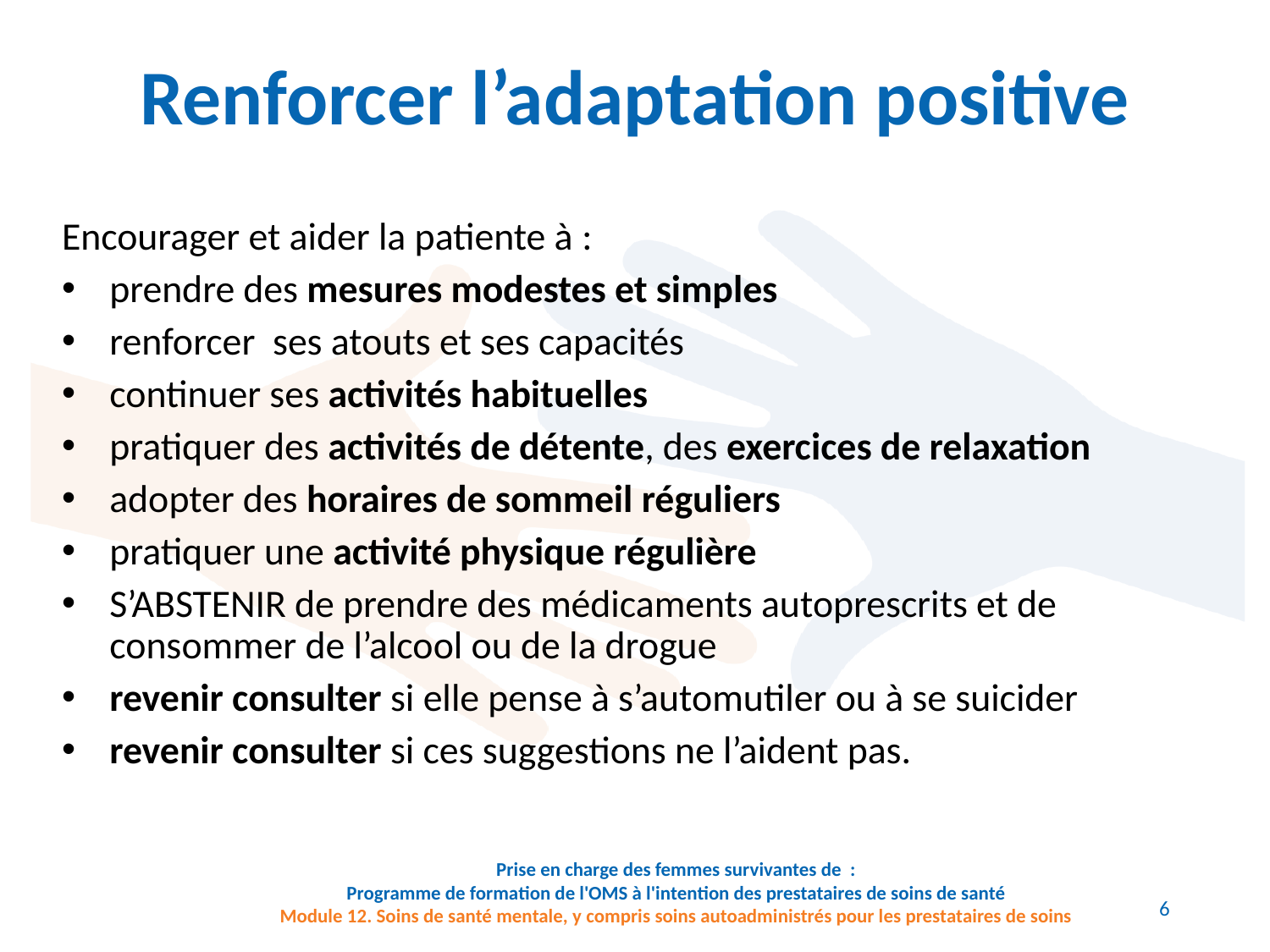

# Renforcer l’adaptation positive
Encourager et aider la patiente à :
prendre des mesures modestes et simples
renforcer  ses atouts et ses capacités
continuer ses activités habituelles
pratiquer des activités de détente, des exercices de relaxation
adopter des horaires de sommeil réguliers
pratiquer une activité physique régulière
S’ABSTENIR de prendre des médicaments autoprescrits et de consommer de l’alcool ou de la drogue
revenir consulter si elle pense à s’automutiler ou à se suicider
revenir consulter si ces suggestions ne l’aident pas.

Prise en charge des femmes survivantes de  :
Programme de formation de l'OMS à l'intention des prestataires de soins de santé
Module 12. Soins de santé mentale, y compris soins autoadministrés pour les prestataires de soins
6